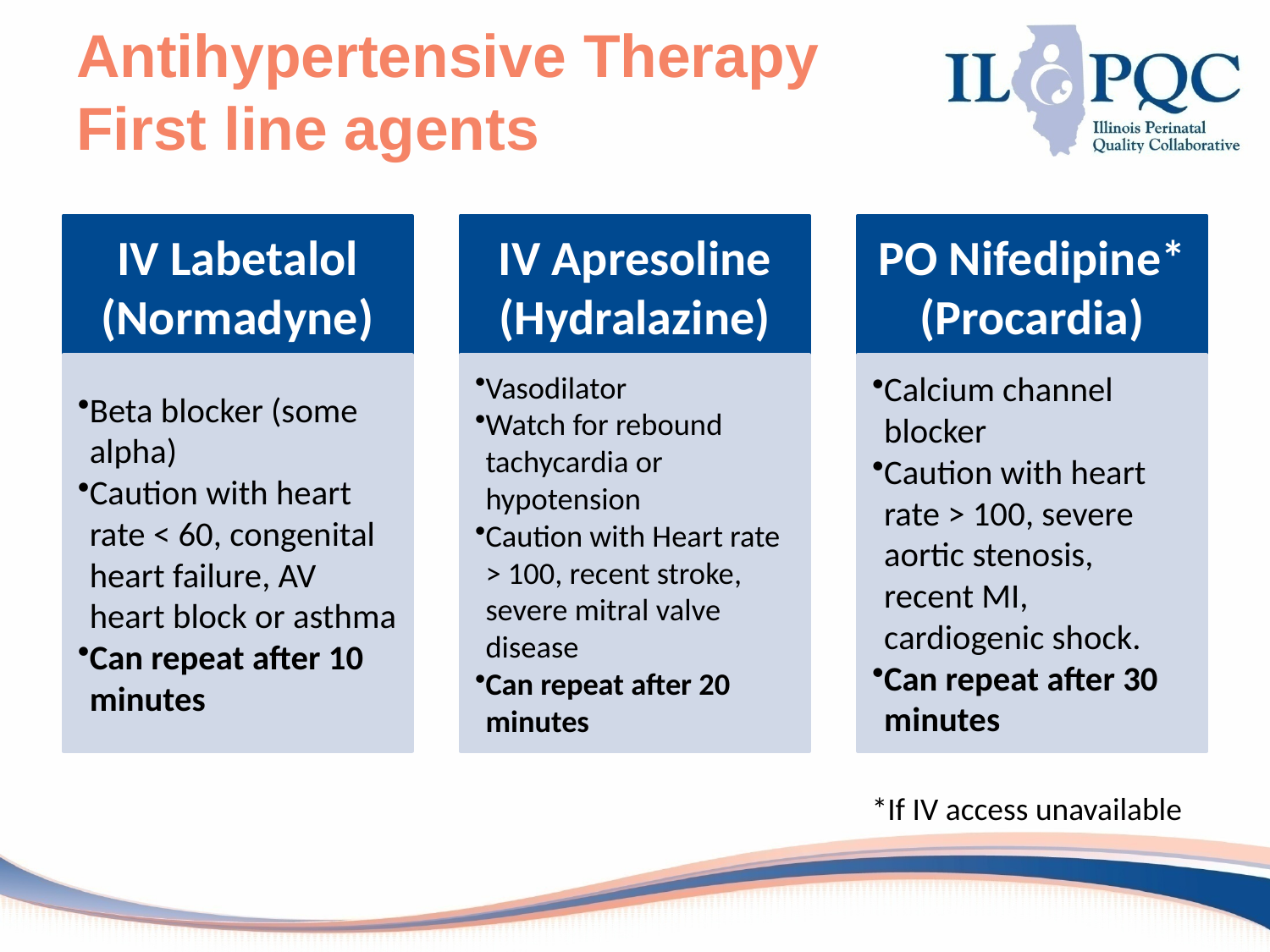

# Antihypertensive Therapy First line agents
IV Labetalol
(Normadyne)
Beta blocker (some alpha)
IV Apresoline
(Hydralazine)
PO Nifedipine*
(Procardia)
Calcium channel blocker
Caution with heart rate > 100, severe aortic stenosis,  recent MI, cardiogenic shock.
Vasodilator
Caution with heart rate < 60, congenital heart failure, AV heart block or asthma
Can repeat after 10 minutes
Watch for rebound tachycardia or hypotension
Caution with Heart rate > 100, recent stroke, severe mitral valve disease
Can repeat after 20 minutes
Can repeat after 30 minutes
*If IV access unavailable